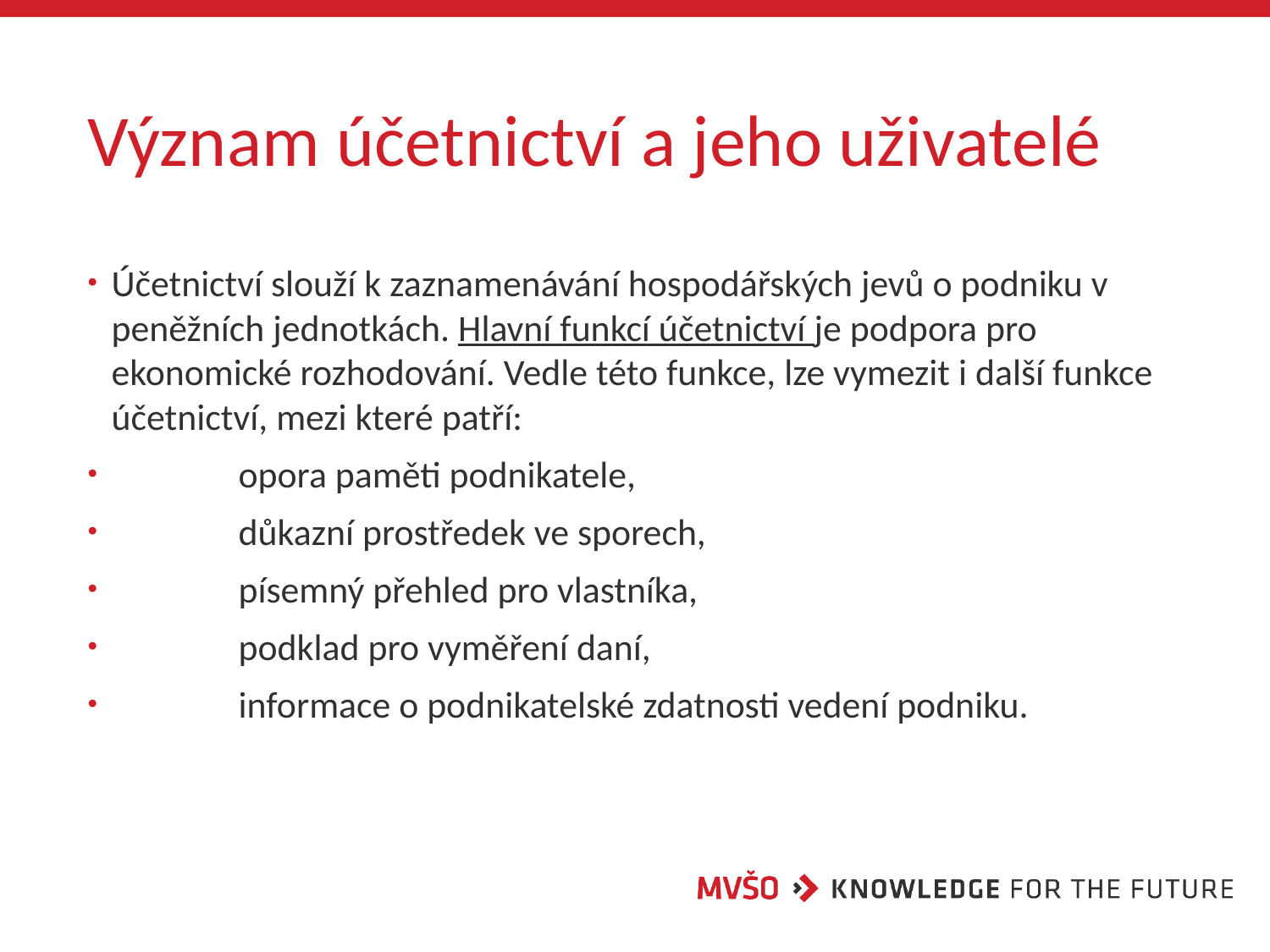

# Význam účetnictví a jeho uživatelé
Účetnictví slouží k zaznamenávání hospodářských jevů o podniku v peněžních jednotkách. Hlavní funkcí účetnictví je podpora pro ekonomické rozhodování. Vedle této funkce, lze vymezit i další funkce účetnictví, mezi které patří:
	opora paměti podnikatele,
	důkazní prostředek ve sporech,
	písemný přehled pro vlastníka,
	podklad pro vyměření daní,
	informace o podnikatelské zdatnosti vedení podniku.